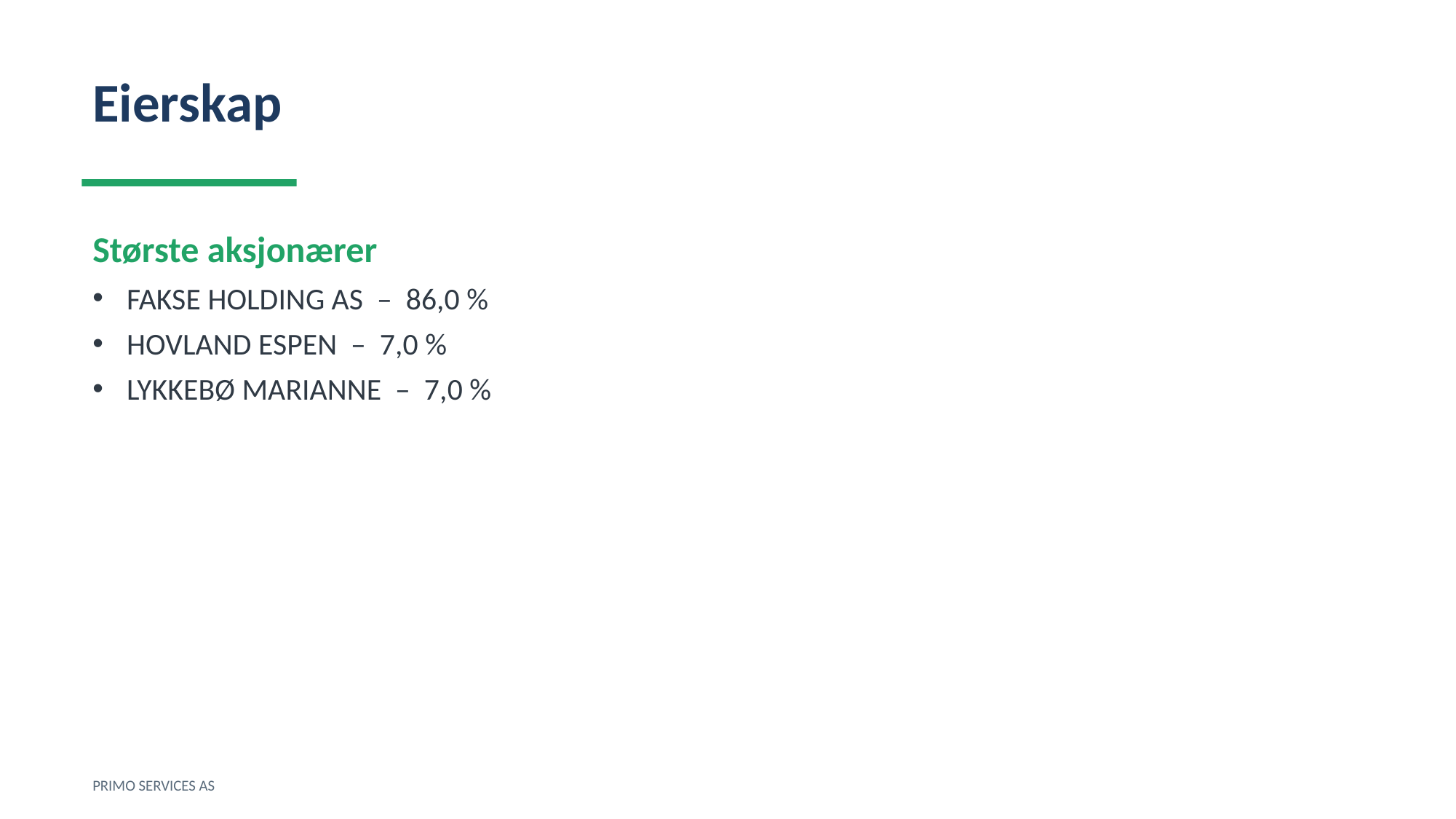

Eierskap

Største aksjonærer
FAKSE HOLDING AS  –  86,0 %
HOVLAND ESPEN  –  7,0 %
LYKKEBØ MARIANNE  –  7,0 %
PRIMO SERVICES AS